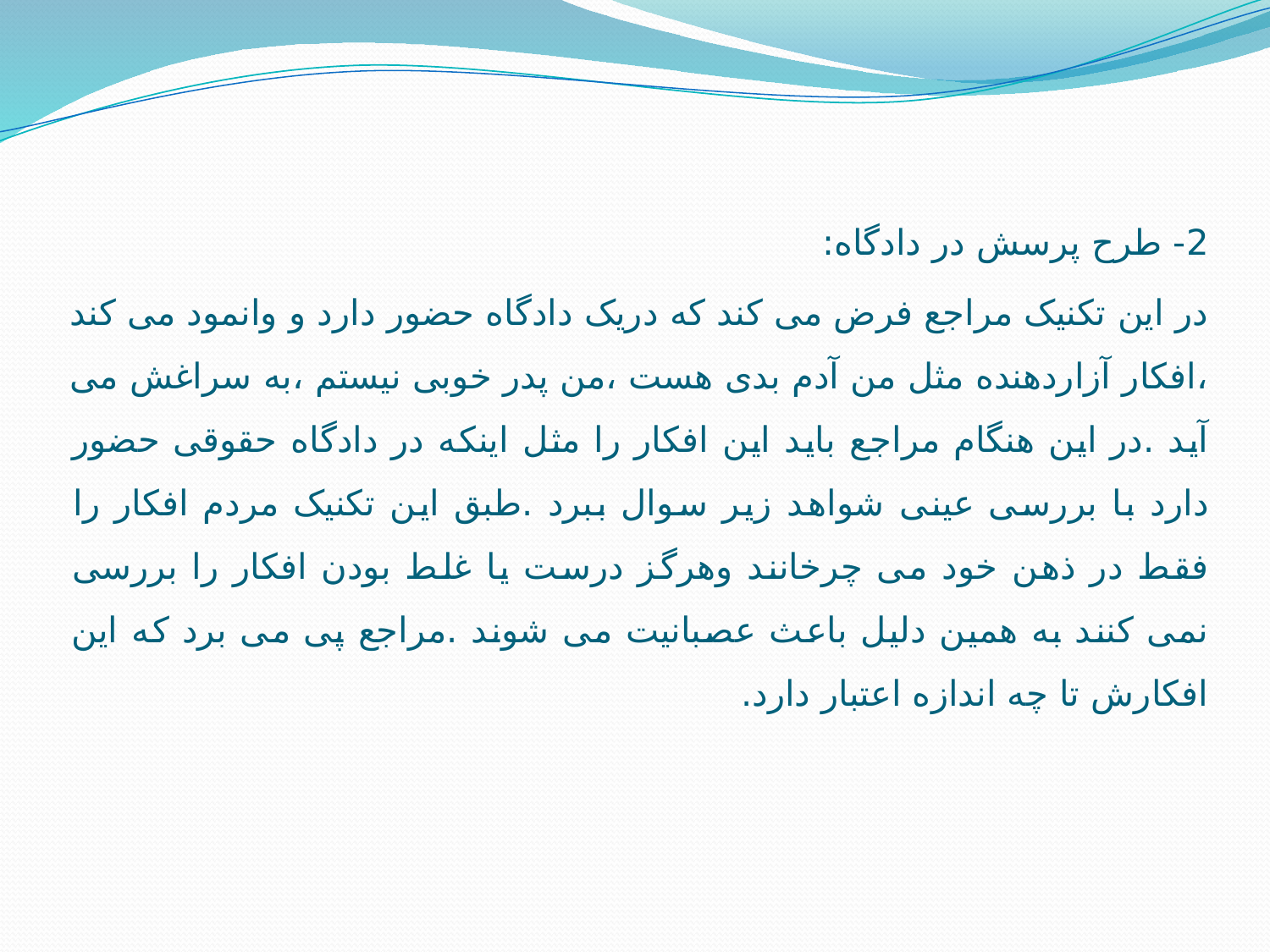

2- طرح پرسش در دادگاه:
در این تکنیک مراجع فرض می کند که دریک دادگاه حضور دارد و وانمود می کند ،افکار آزاردهنده مثل من آدم بدی هست ،من پدر خوبی نیستم ،به سراغش می آید .در این هنگام مراجع باید این افکار را مثل اینکه در دادگاه حقوقی حضور دارد با بررسی عینی شواهد زیر سوال ببرد .طبق این تکنیک مردم افکار را فقط در ذهن خود می چرخانند وهرگز درست یا غلط بودن افکار را بررسی نمی کنند به همین دلیل باعث عصبانیت می شوند .مراجع پی می برد که این افکارش تا چه اندازه اعتبار دارد.